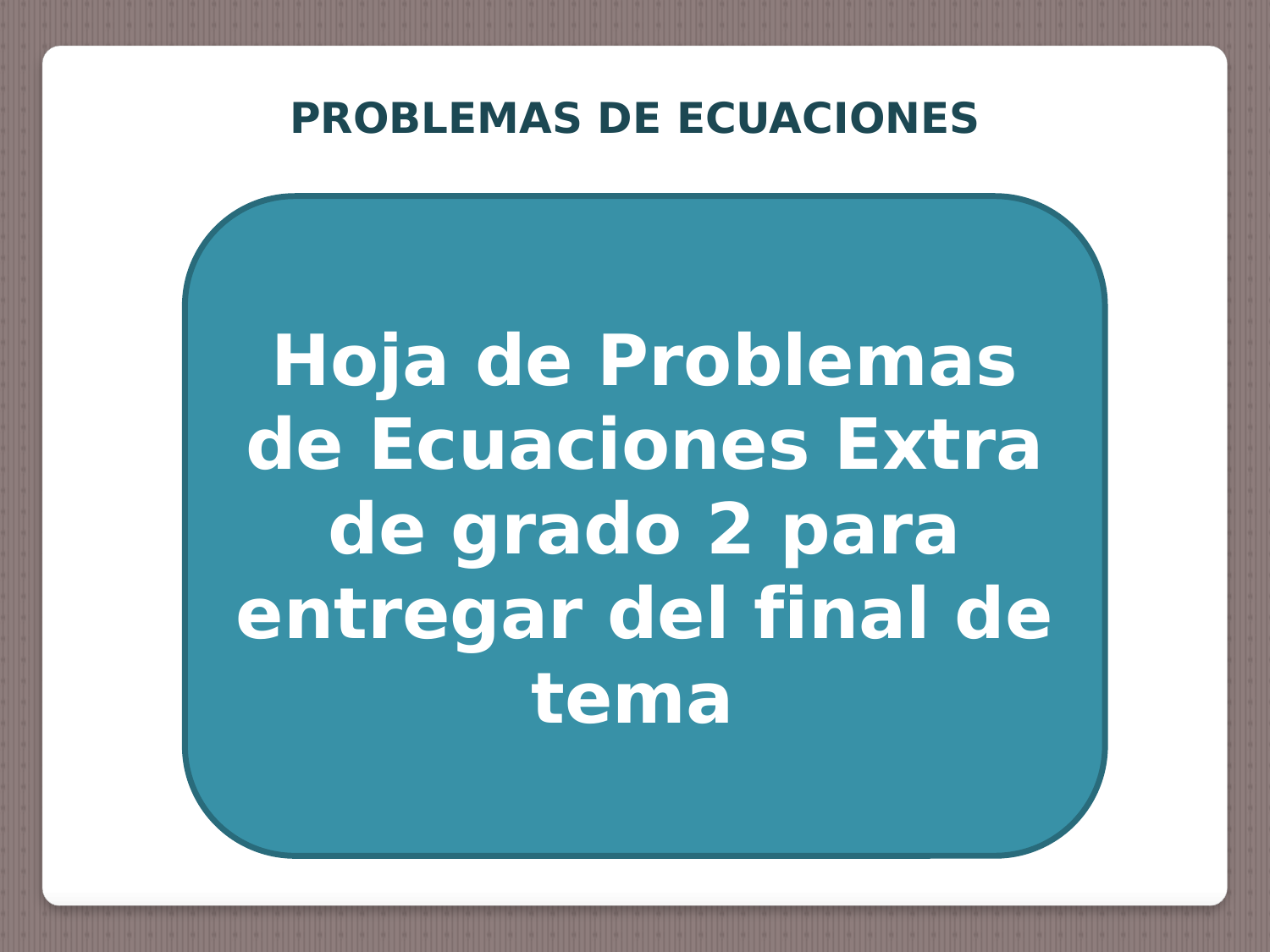

PROBLEMAS DE ECUACIONES
Hoja de Problemas de Ecuaciones Extra de grado 2 para entregar del final de tema